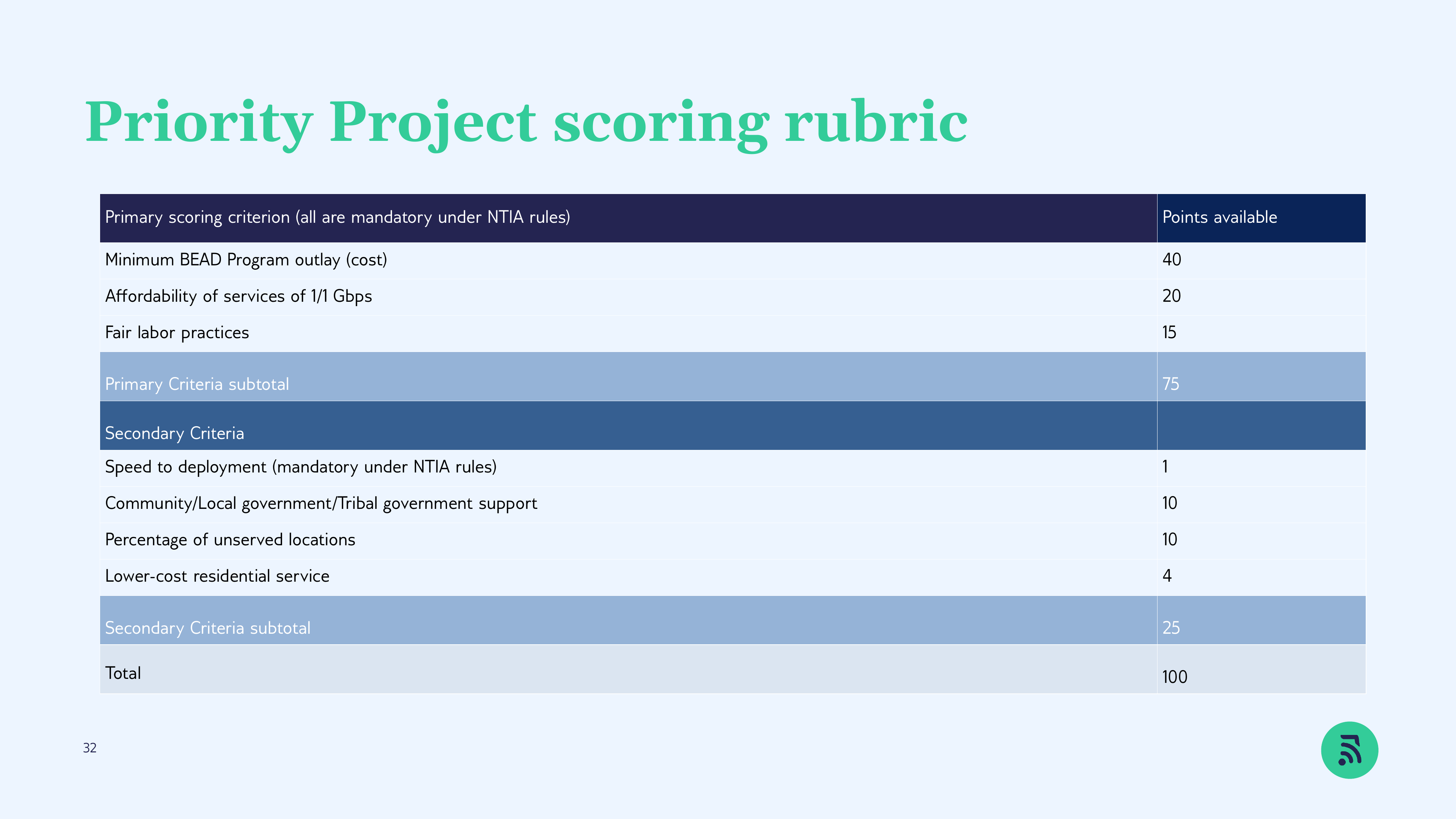

Priority Project scoring rubric
| Primary scoring criterion (all are mandatory under NTIA rules) | Points available |
| --- | --- |
| Minimum BEAD Program outlay (cost) | 40 |
| Affordability of services of 1/1 Gbps | 20 |
| Fair labor practices | 15 |
| Primary Criteria subtotal | 75 |
| Secondary Criteria |  |
| Speed to deployment (mandatory under NTIA rules) | 1 |
| Community/Local government/Tribal government support | 10 |
| Percentage of unserved locations | 10 |
| Lower-cost residential service | 4 |
| Secondary Criteria subtotal | 25 |
| Total | 100 |
32